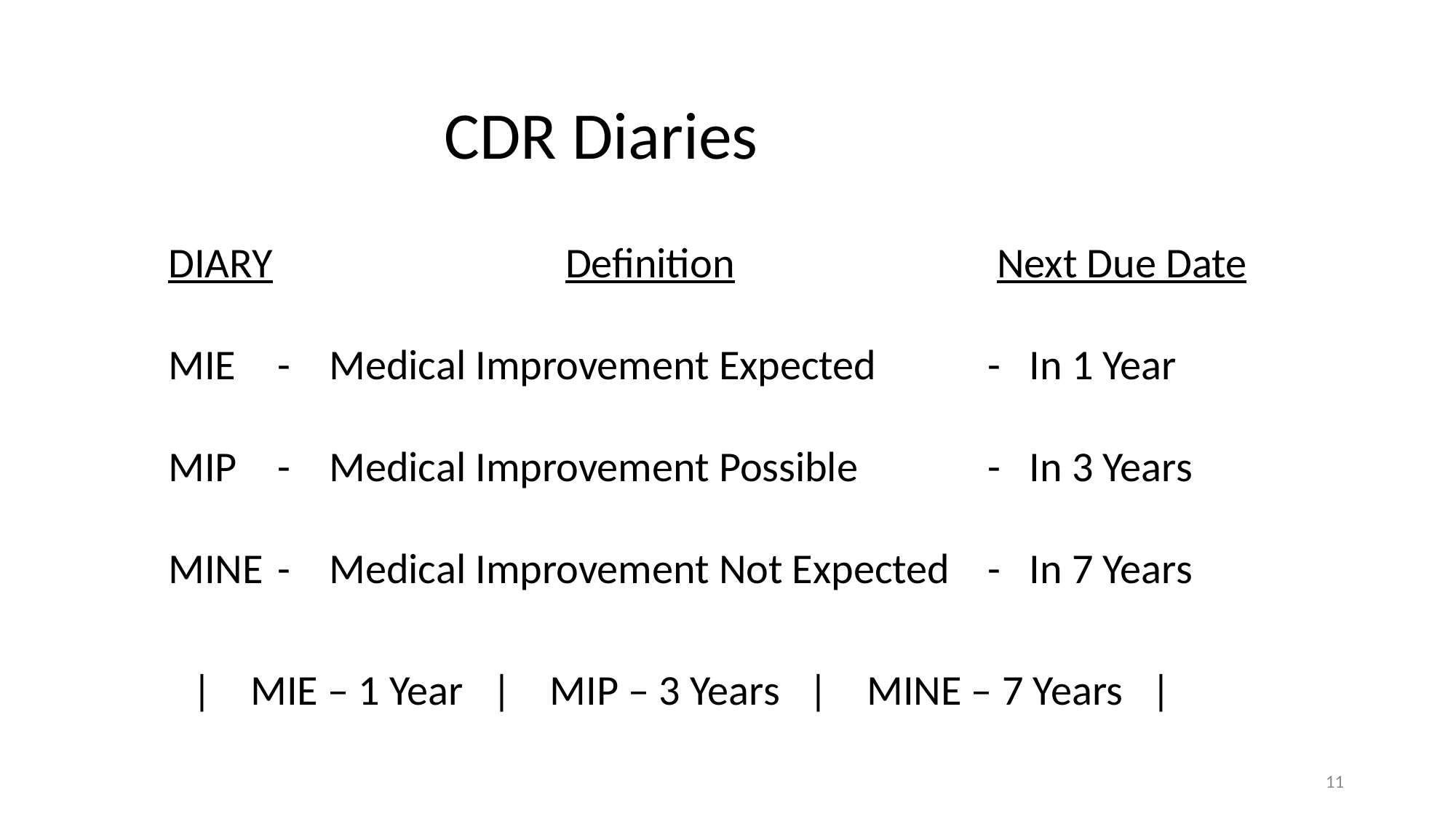

# CDR Diaries
Next Due Date

-   In 1 Year

-   In 3 Years

-   In 7 Years
Definition

-    Medical Improvement Expected

-    Medical Improvement Possible

-    Medical Improvement Not Expected
DIARY

MIE

MIP

MINE
|    MIE – 1 Year   |    MIP – 3 Years   |    MINE – 7 Years   |
11